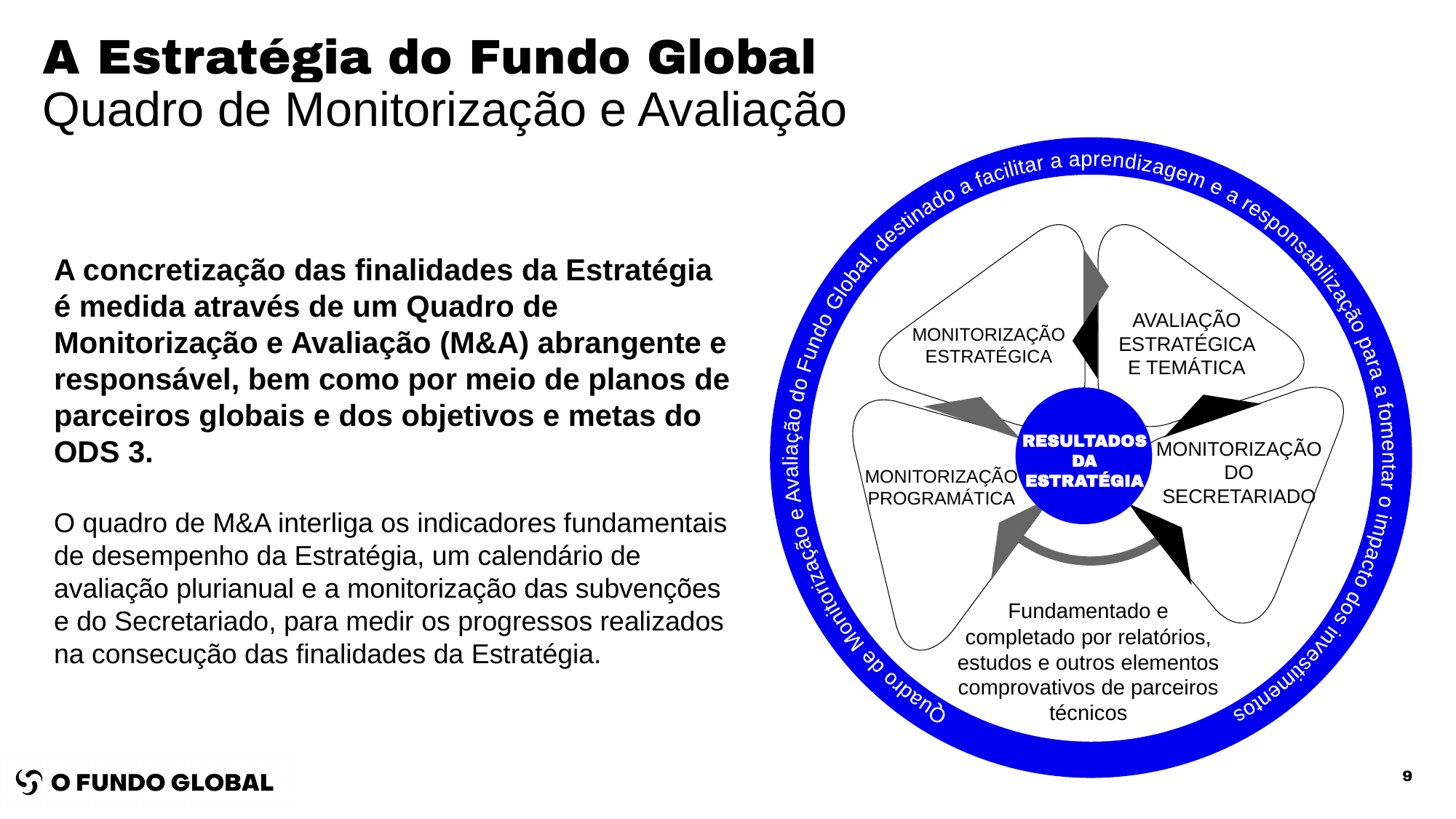

# A Estratégia do Fundo Global Quadro de Monitorização e Avaliação

Quadro de Monitorização e Avaliação do Fundo Global, destinado a facilitar a aprendizagem e a responsabilização para a fomentar o impacto dos investimentos

AVALIAÇÃO ESTRATÉGICA E TEMÁTICA
MONITORIZAÇÃO ESTRATÉGICA

MONITORIZAÇÃO DO SECRETARIADO
MONITORIZAÇÃO PROGRAMÁTICA

Fundamentado e completado por relatórios, estudos e outros elementos comprovativos de parceiros técnicos

A concretização das finalidades da Estratégia é medida através de um Quadro de Monitorização e Avaliação (M&A) abrangente e responsável, bem como por meio de planos de parceiros globais e dos objetivos e metas do ODS 3.

O quadro de M&A interliga os indicadores fundamentais de desempenho da Estratégia, um calendário de avaliação plurianual e a monitorização das subvenções e do Secretariado, para medir os progressos realizados na consecução das finalidades da Estratégia.

RESULTADOS DA
ESTRATÉGIA
9